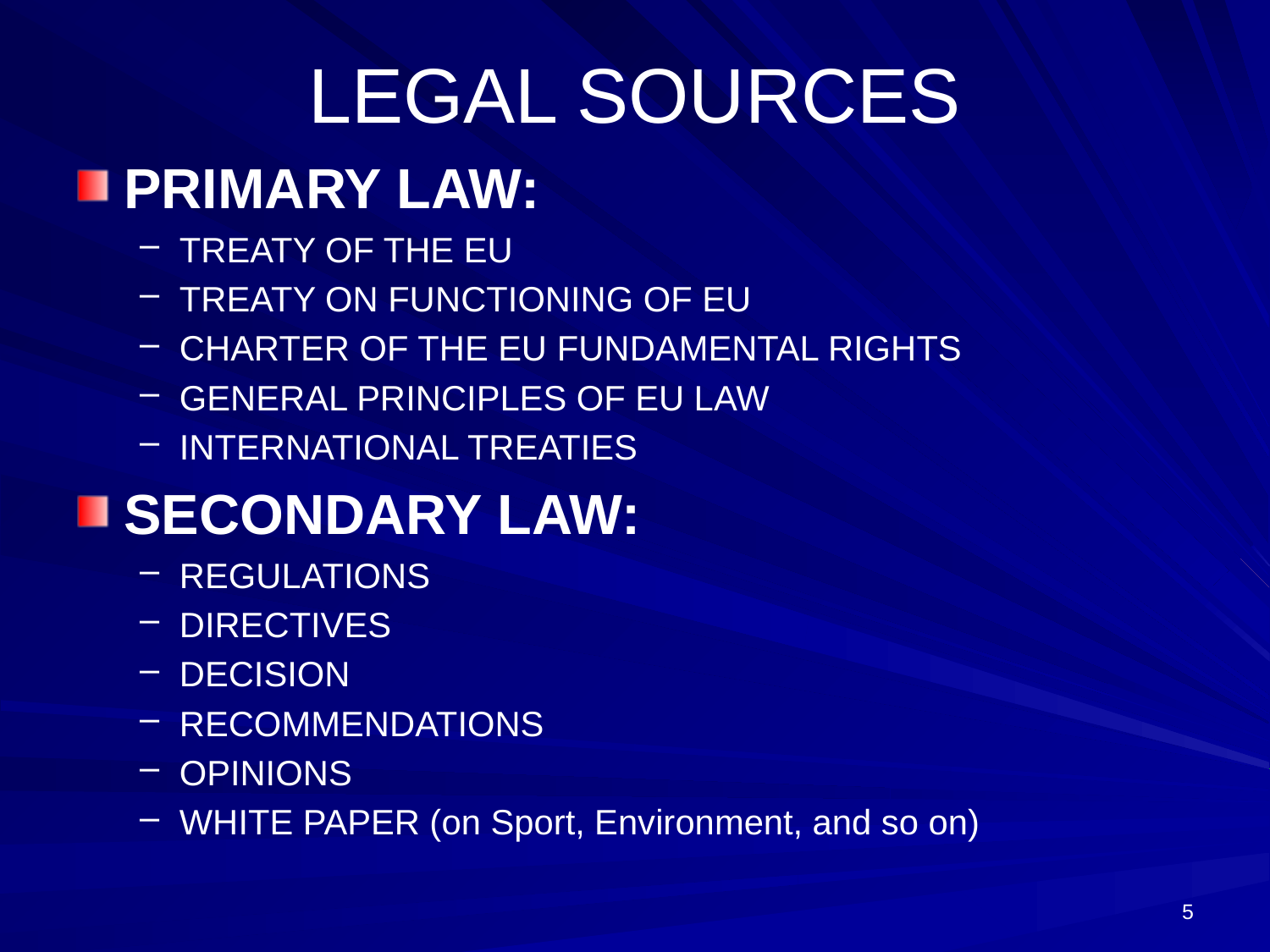

# LEGAL SOURCES
PRIMARY LAW:
TREATY OF THE EU
TREATY ON FUNCTIONING OF EU
CHARTER OF THE EU FUNDAMENTAL RIGHTS
GENERAL PRINCIPLES OF EU LAW
INTERNATIONAL TREATIES
SECONDARY LAW:
REGULATIONS
DIRECTIVES
DECISION
RECOMMENDATIONS
OPINIONS
WHITE PAPER (on Sport, Environment, and so on)

5